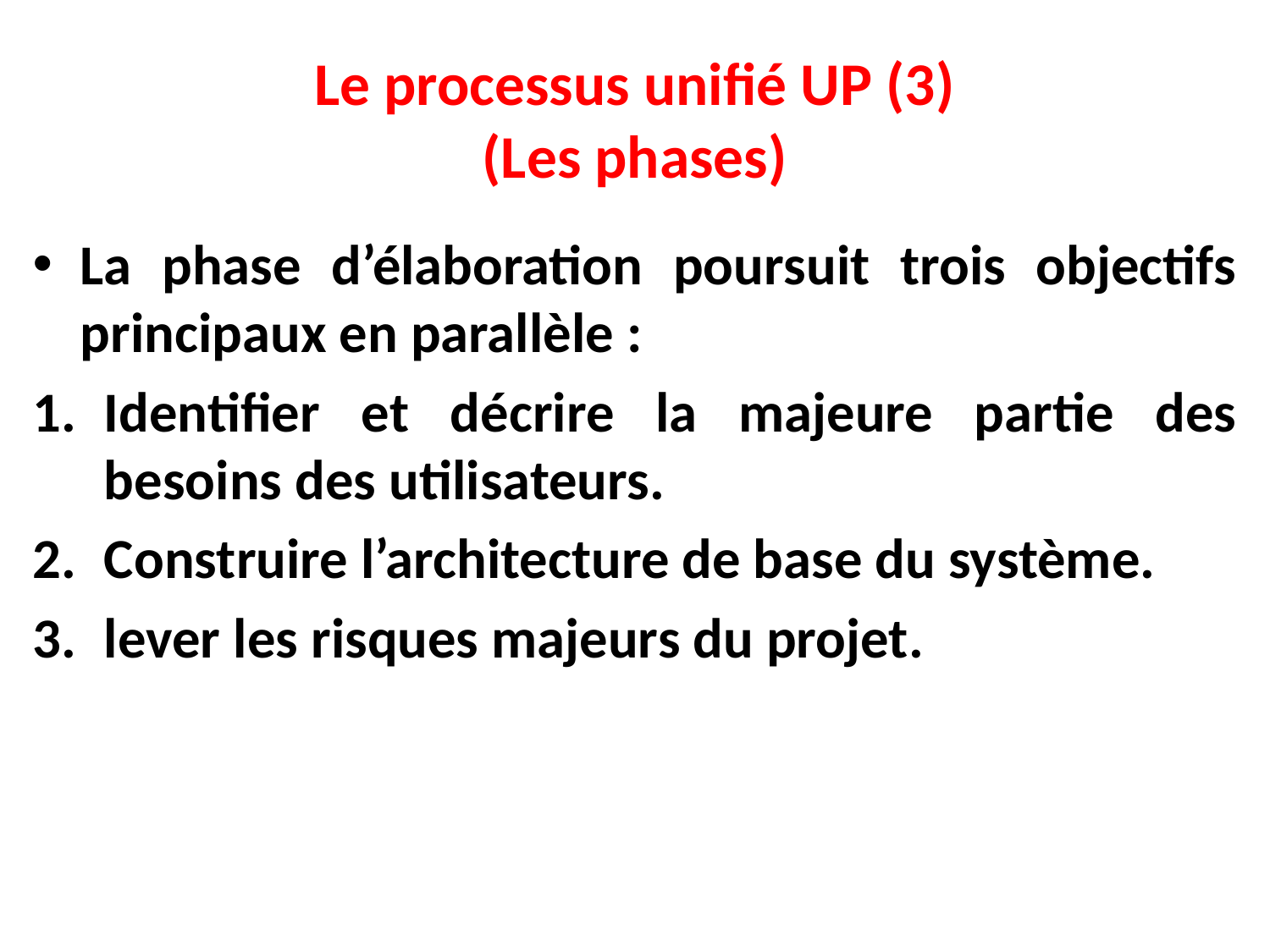

# Le processus unifié UP (3) (Les phases)
La phase d’élaboration poursuit trois objectifs principaux en parallèle :
Identifier et décrire la majeure partie des besoins des utilisateurs.
Construire l’architecture de base du système.
lever les risques majeurs du projet.